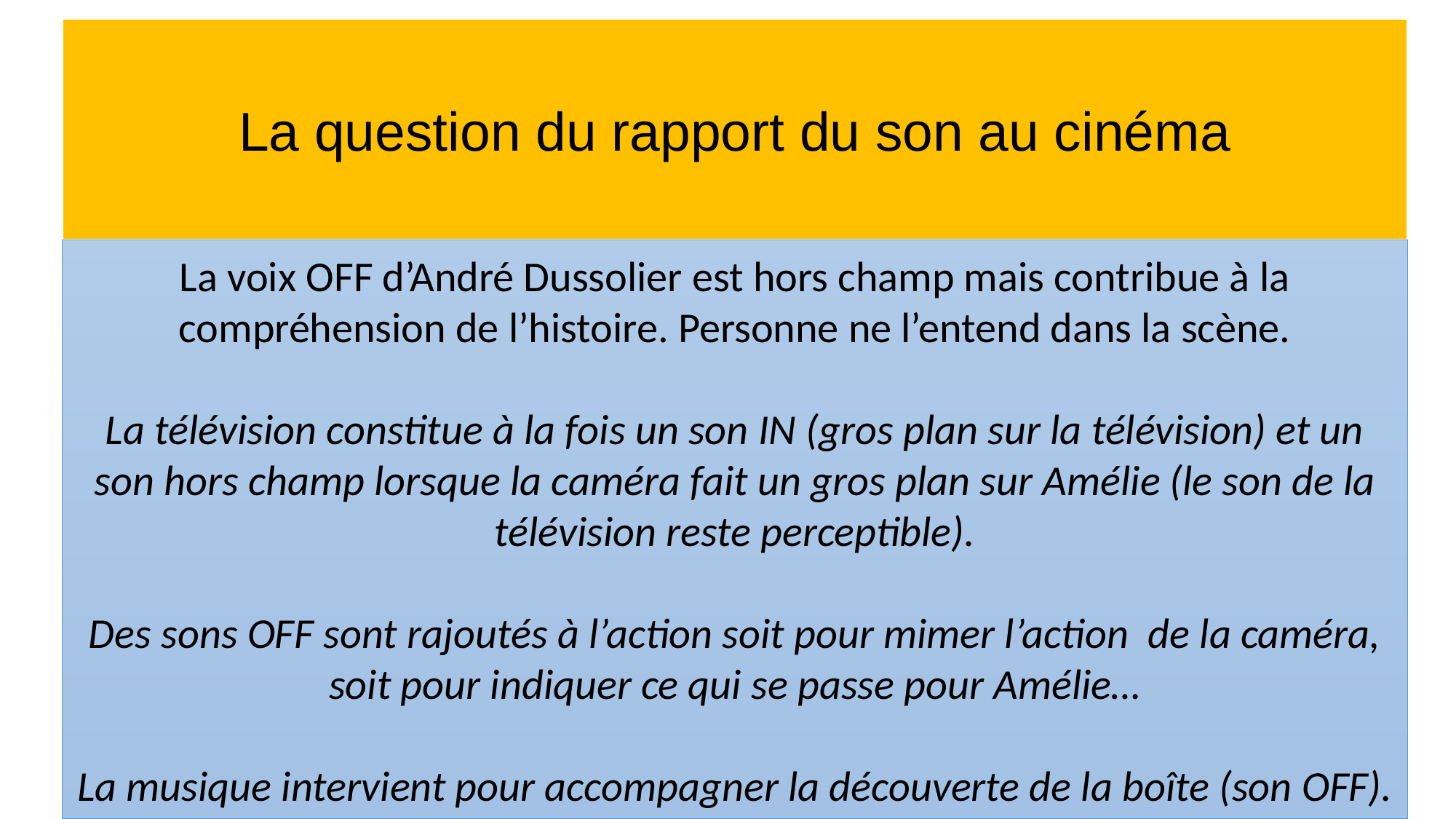

La question du rapport du son au cinéma
La voix OFF d’André Dussolier est hors champ mais contribue à la compréhension de l’histoire. Personne ne l’entend dans la scène.

La télévision constitue à la fois un son IN (gros plan sur la télévision) et un son hors champ lorsque la caméra fait un gros plan sur Amélie (le son de la télévision reste perceptible).

Des sons OFF sont rajoutés à l’action soit pour mimer l’action  de la caméra, soit pour indiquer ce qui se passe pour Amélie…

La musique intervient pour accompagner la découverte de la boîte (son OFF).